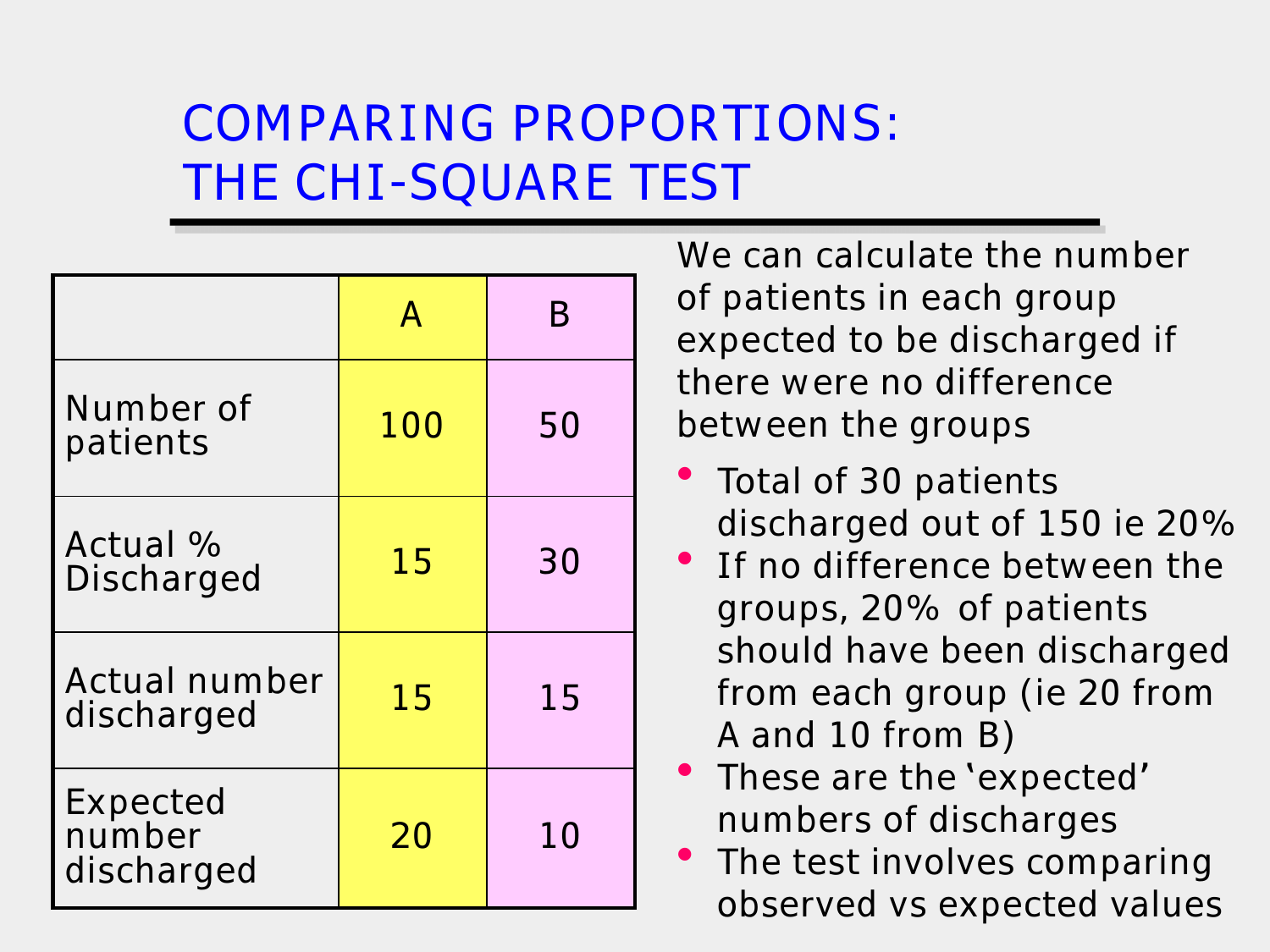

# COMPARING PROPORTIONS: THE CHI-SQUARE TEST
We can calculate the number of patients in each group expected to be discharged if there were no difference between the groups
|  | A | B |
| --- | --- | --- |
| Number of patients | 100 | 50 |
| Actual % Discharged | 15 | 30 |
| Actual number discharged | 15 | 15 |
| Expected number discharged | 20 | 10 |
Total of 30 patients discharged out of 150 ie 20%
If no difference between the groups, 20% of patients should have been discharged from each group (ie 20 from A and 10 from B)
These are the ‘expected’ numbers of discharges
The test involves comparing observed vs expected values